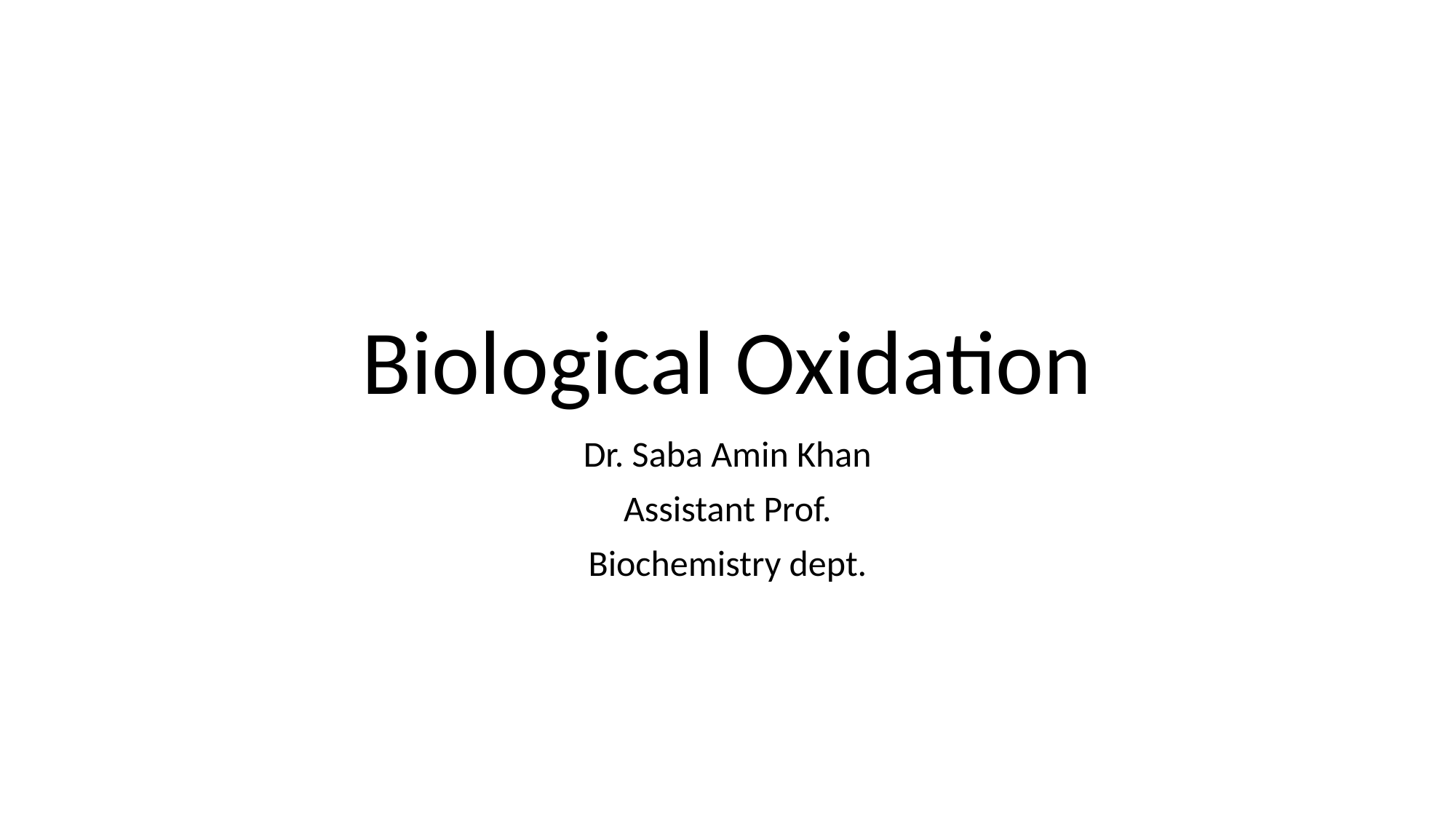

# Biological Oxidation
Dr. Saba Amin Khan
Assistant Prof.
Biochemistry dept.